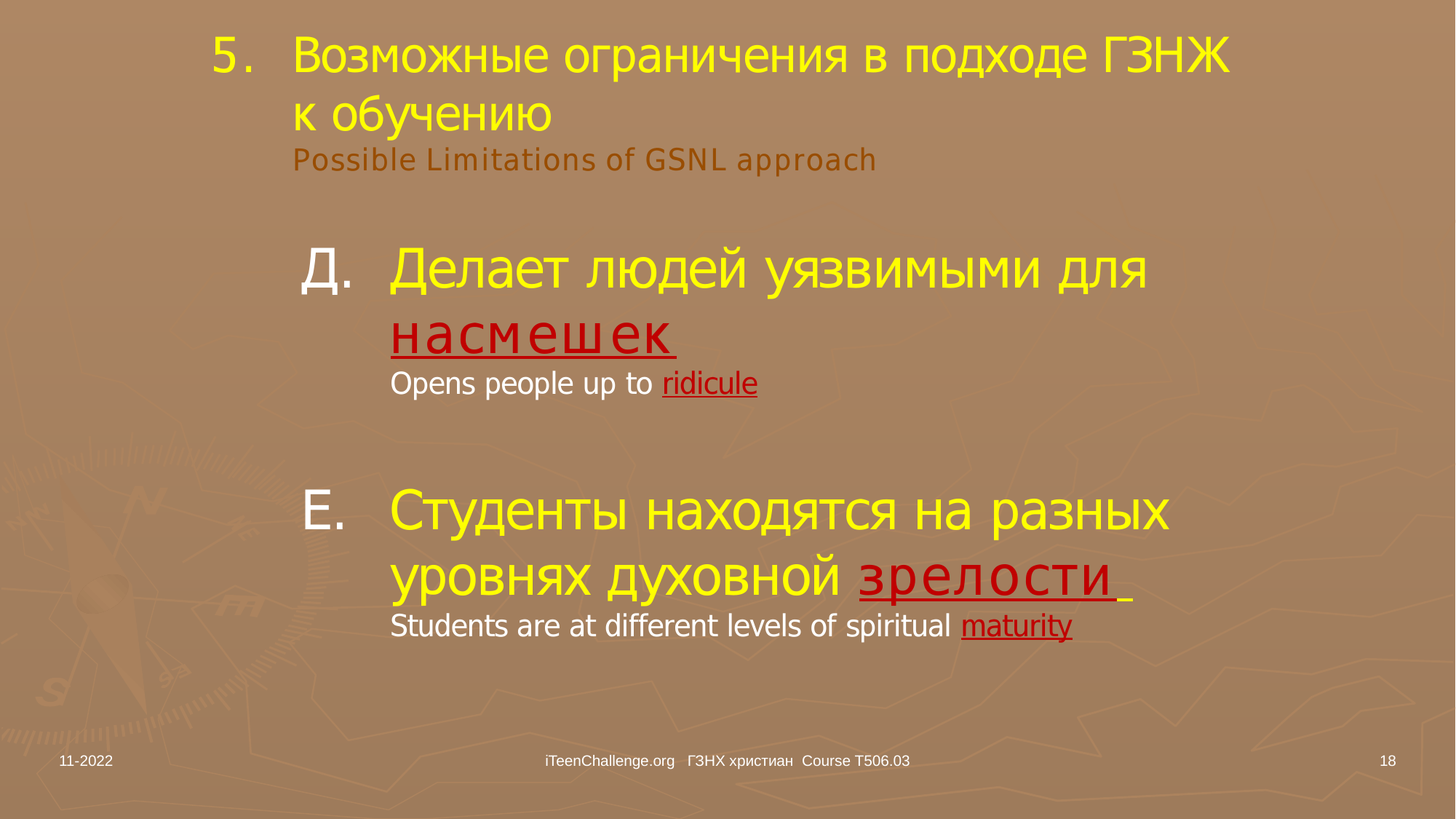

# 5. 	Возможные ограничения в подходе ГЗНж к обучению Possible Limitations of GSNL approach
Д.	Делает людей уязвимыми для насмешек
Opens people up to ridicule
E.	Студенты находятся на разных уровнях духовной зрелости
Students are at different levels of spiritual maturity

11-2022
iTeenChallenge.org   ГЗНХ христиан  Course T506.03
18